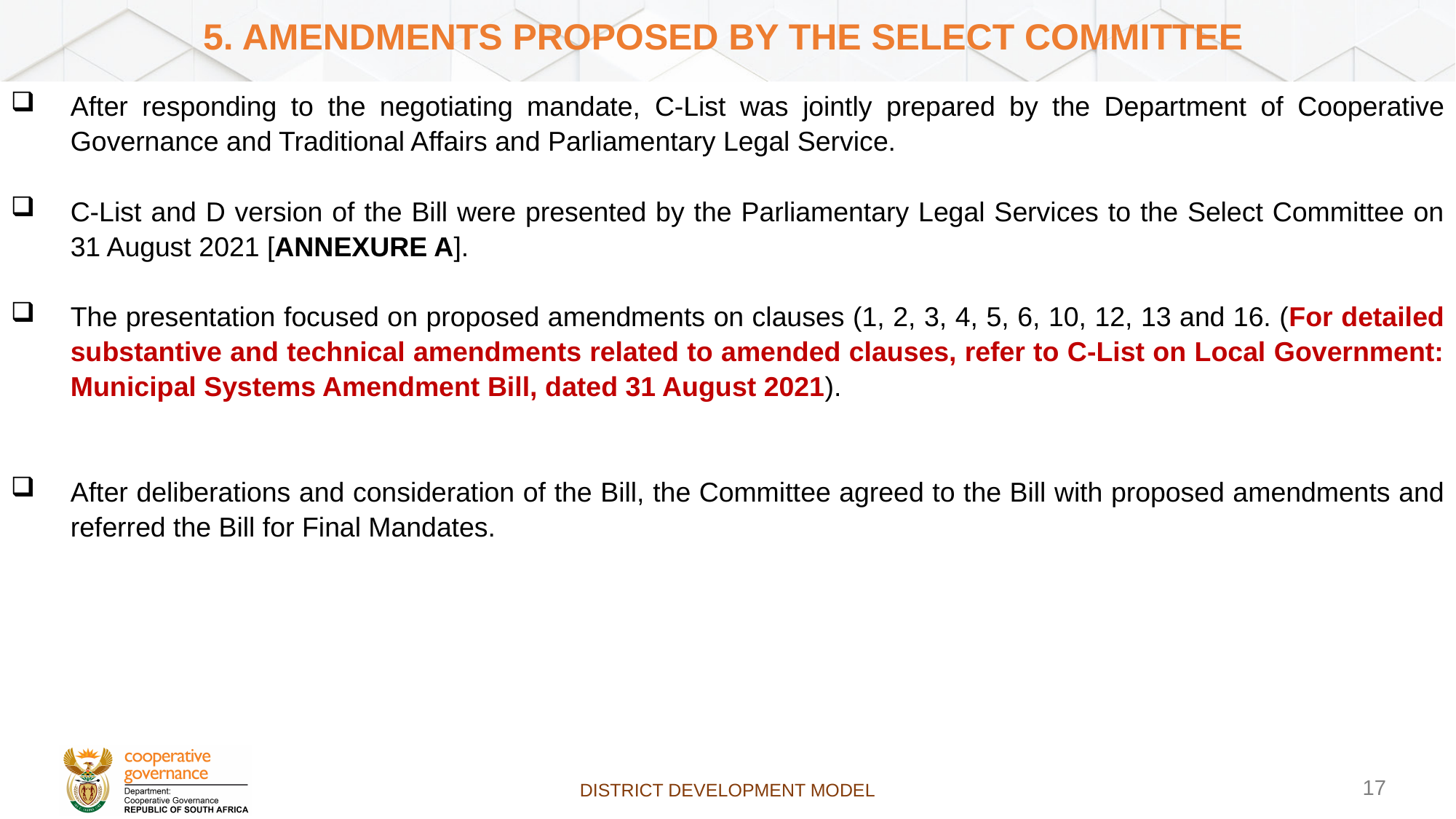

# 5. AMENDMENTS PROPOSED BY THE SELECT COMMITTEE
After responding to the negotiating mandate, C-List was jointly prepared by the Department of Cooperative Governance and Traditional Affairs and Parliamentary Legal Service.

C-List and D version of the Bill were presented by the Parliamentary Legal Services to the Select Committee on 31 August 2021 [ANNEXURE A].

The presentation focused on proposed amendments on clauses (1, 2, 3, 4, 5, 6, 10, 12, 13 and 16. (For detailed substantive and technical amendments related to amended clauses, refer to C-List on Local Government: Municipal Systems Amendment Bill, dated 31 August 2021).

After deliberations and consideration of the Bill, the Committee agreed to the Bill with proposed amendments and referred the Bill for Final Mandates.